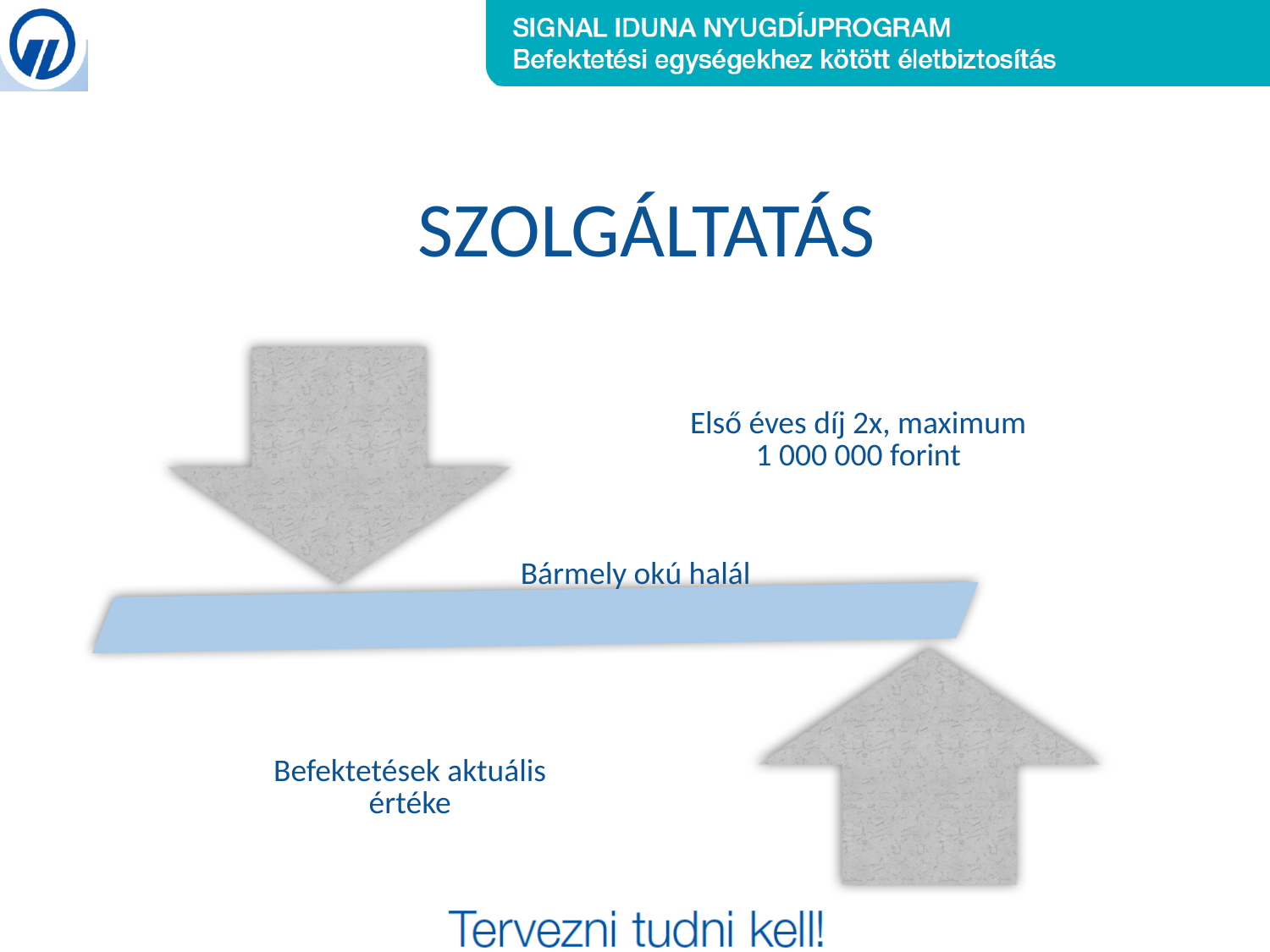

# SZOLGÁLTATÁS
Befektetések aktuális értéke
Első éves díj 2x, maximum 1 000 000 forint
Bármely okú halál